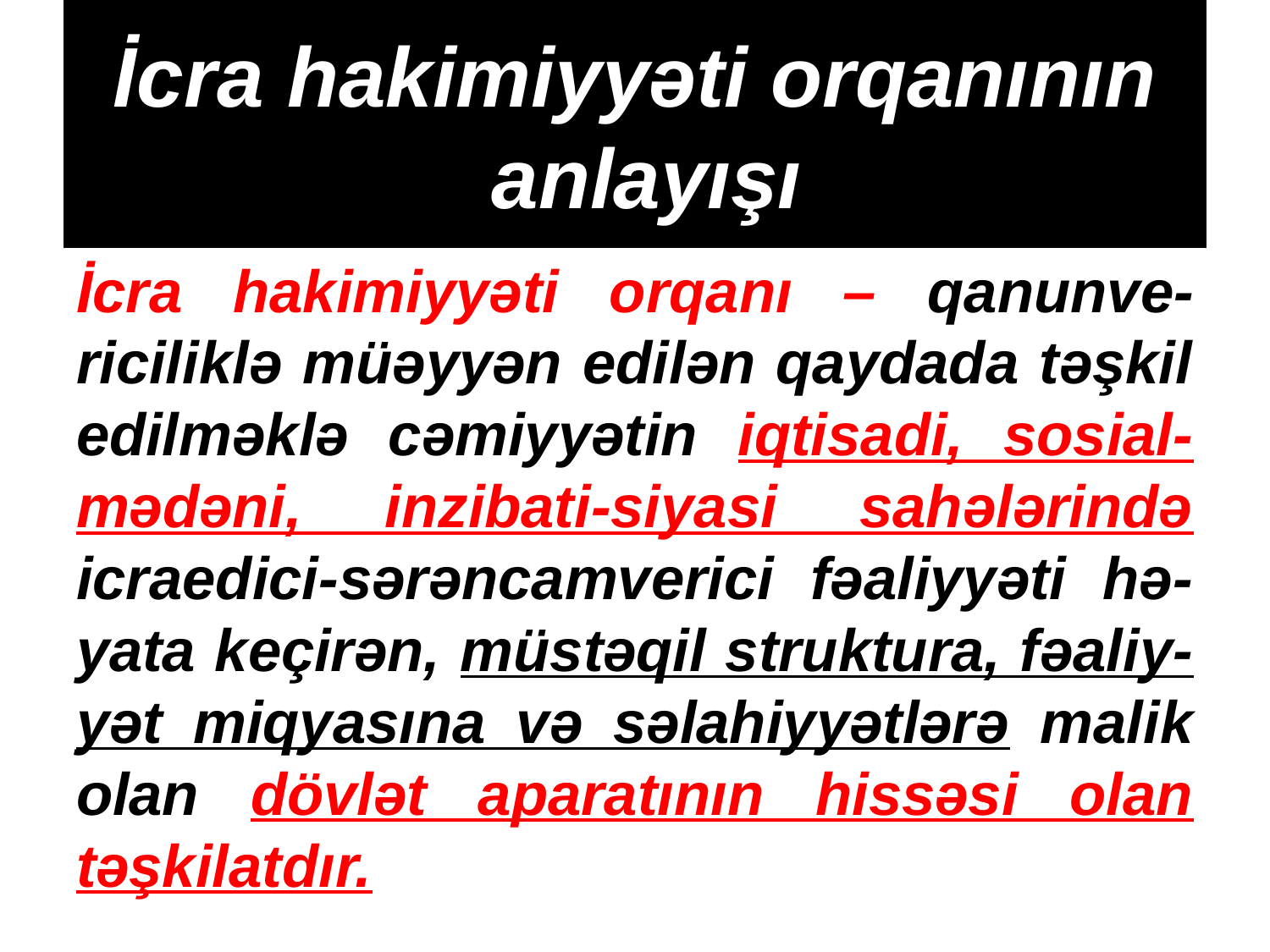

# İcra hakimiyyəti orqanının anlayışı
İcra hakimiyyəti orqanı – qanunve-riciliklə müəyyən edilən qaydada təşkil edilməklə cəmiyyətin iqtisadi, sosial-mədəni, inzibati-siyasi sahələrində icraedici-sərəncamverici fəaliyyəti hə-yata keçirən, müstəqil struktura, fəaliy-yət miqyasına və səlahiyyətlərə malik olan dövlət aparatının hissəsi olan təşkilatdır.